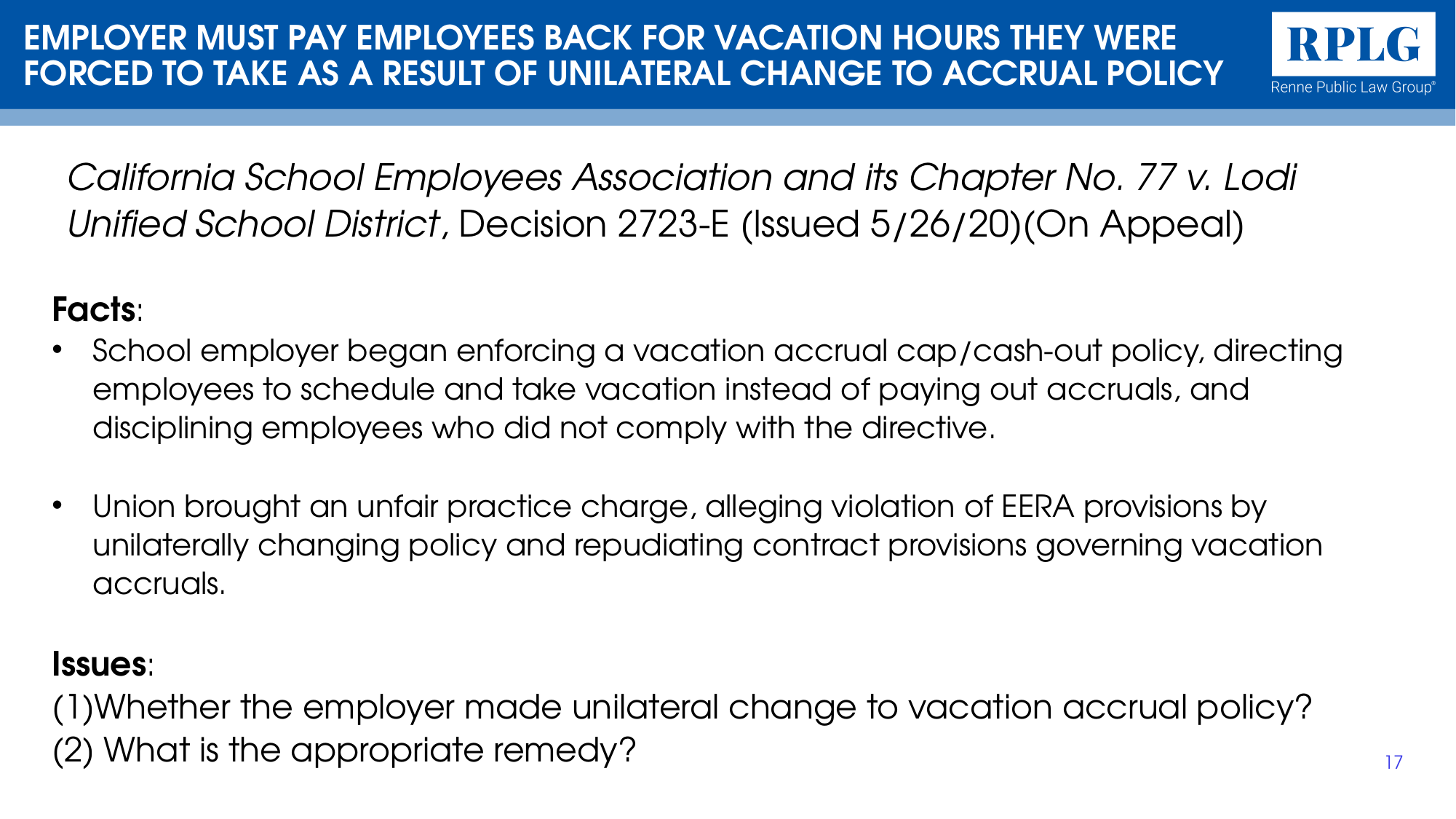

# EMPLOYER MUST PAY EMPLOYEES BACK FOR VACATION HOURS THEY WERE FORCED TO TAKE AS A RESULT OF UNILATERAL CHANGE TO ACCRUAL POLICY
California School Employees Association and its Chapter No. 77 v. Lodi Unified School District, Decision 2723-E (Issued 5/26/20)(On Appeal)

Facts:
School employer began enforcing a vacation accrual cap/cash-out policy, directing employees to schedule and take vacation instead of paying out accruals, and disciplining employees who did not comply with the directive.

Union brought an unfair practice charge, alleging violation of EERA provisions by unilaterally changing policy and repudiating contract provisions governing vacation accruals.

Issues:
Whether the employer made unilateral change to vacation accrual policy?
(2) What is the appropriate remedy?
17